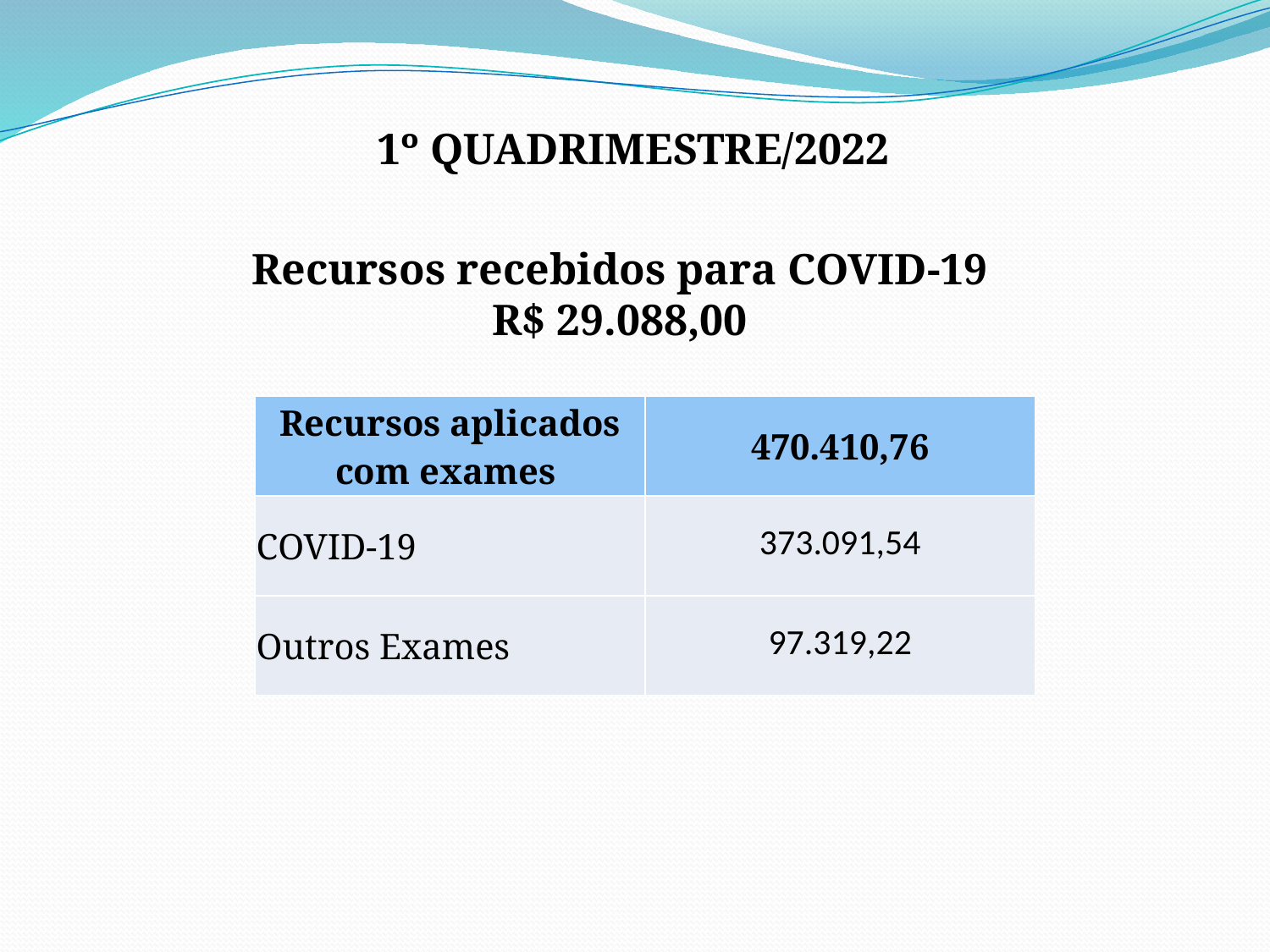

1º quadrimestre/2022

Recursos recebidos para COVID-19
R$ 29.088,00
| Recursos aplicados com exames | 470.410,76 |
| --- | --- |
| COVID-19 | 373.091,54 |
| Outros Exames | 97.319,22 |